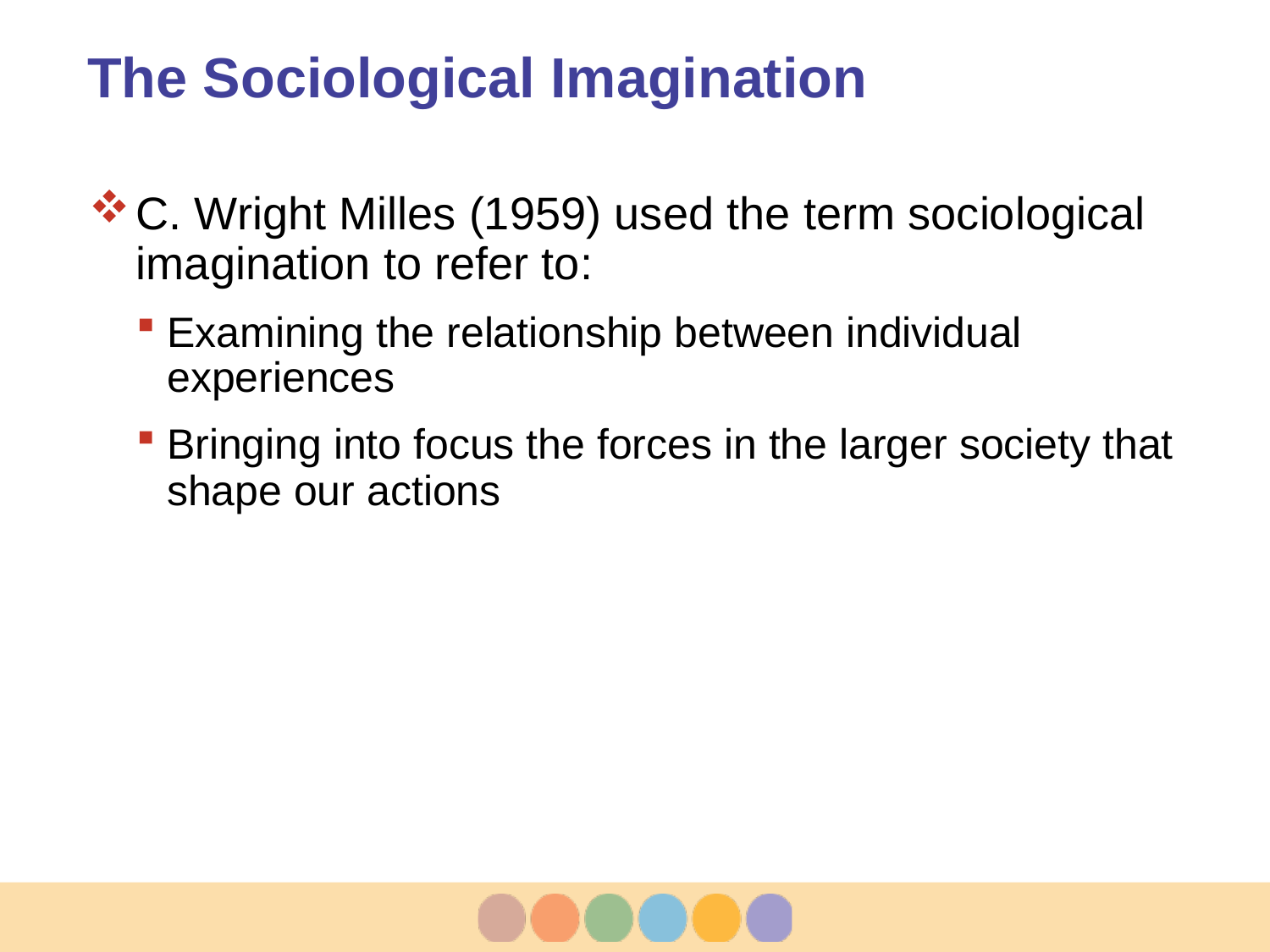

# The Sociological Imagination
C. Wright Milles (1959) used the term sociological imagination to refer to:
Examining the relationship between individual experiences
Bringing into focus the forces in the larger society that shape our actions